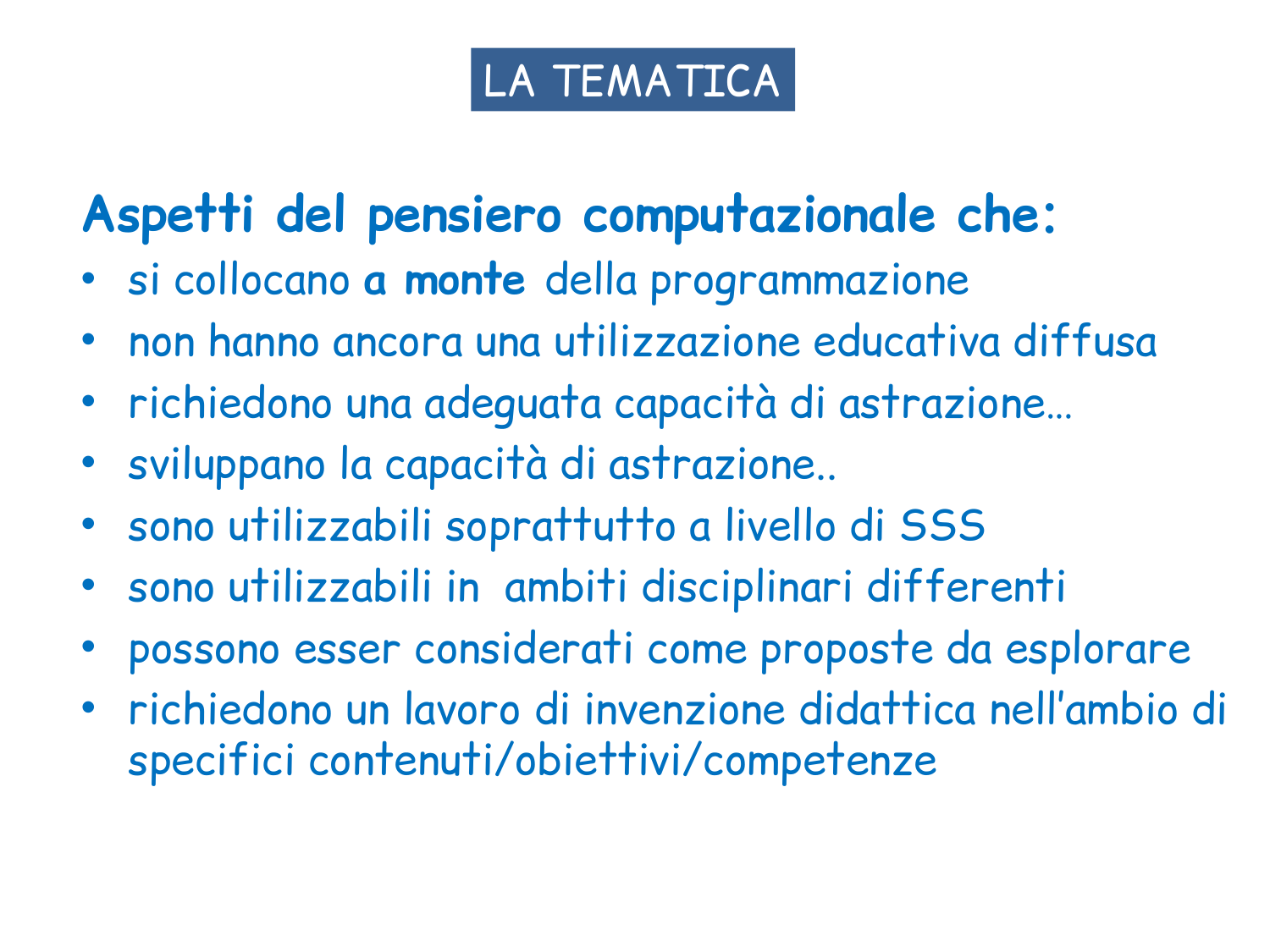

LA TEMATICA
Aspetti del pensiero computazionale che:
si collocano a monte della programmazione
non hanno ancora una utilizzazione educativa diffusa
richiedono una adeguata capacità di astrazione…
sviluppano la capacità di astrazione..
sono utilizzabili soprattutto a livello di SSS
sono utilizzabili in  ambiti disciplinari differenti
possono esser considerati come proposte da esplorare
richiedono un lavoro di invenzione didattica nell’ambio di
specifici contenuti/obiettivi/competenze